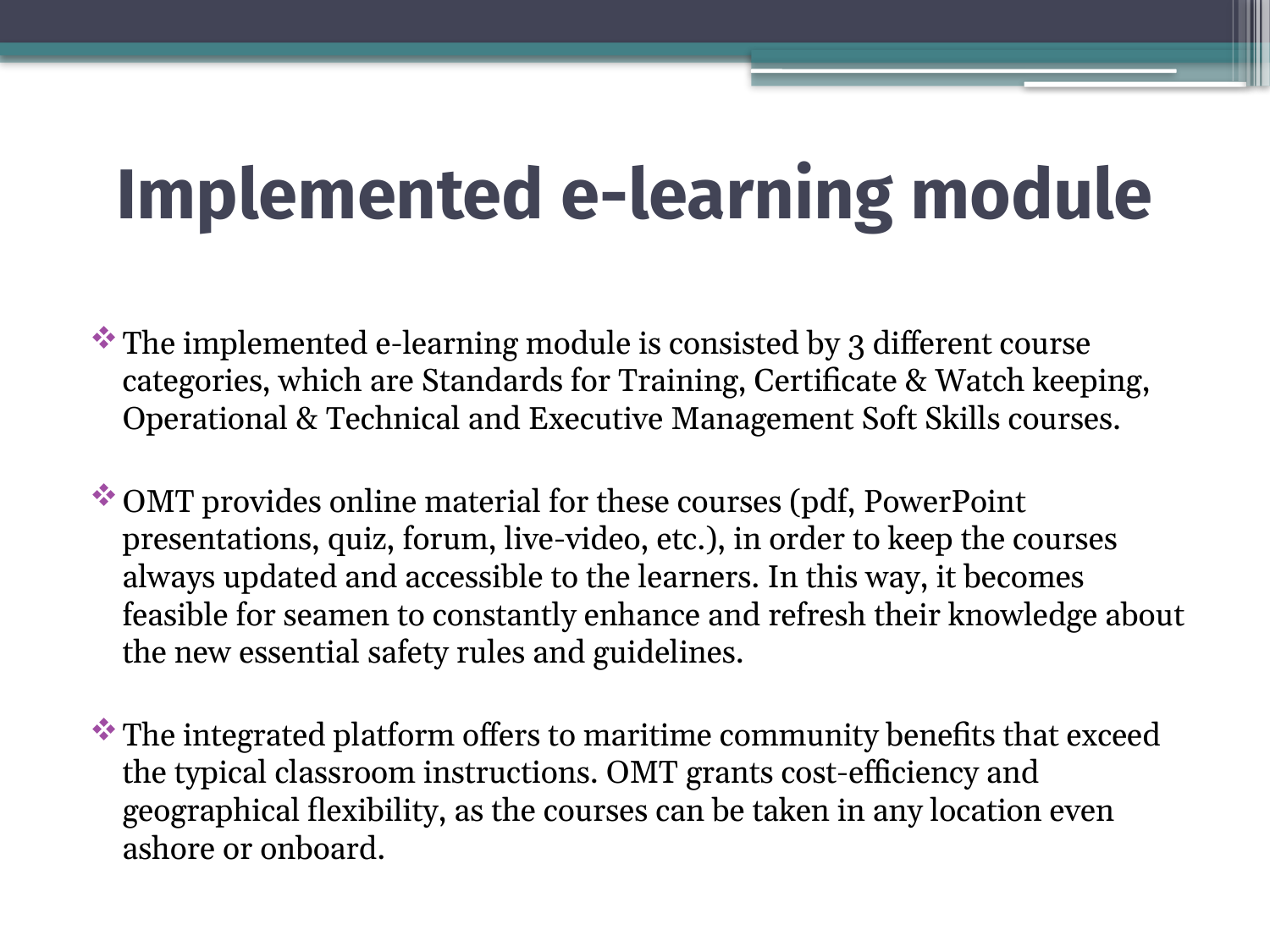

# Implemented e-learning module

The implemented e-learning module is consisted by 3 different course categories, which are Standards for Training, Certificate & Watch keeping, Operational & Technical and Executive Management Soft Skills courses.

OMT provides online material for these courses (pdf, PowerPoint presentations, quiz, forum, live-video, etc.), in order to keep the courses always updated and accessible to the learners. In this way, it becomes feasible for seamen to constantly enhance and refresh their knowledge about the new essential safety rules and guidelines.

The integrated platform offers to maritime community benefits that exceed the typical classroom instructions. OMT grants cost-efficiency and geographical flexibility, as the courses can be taken in any location even ashore or onboard.